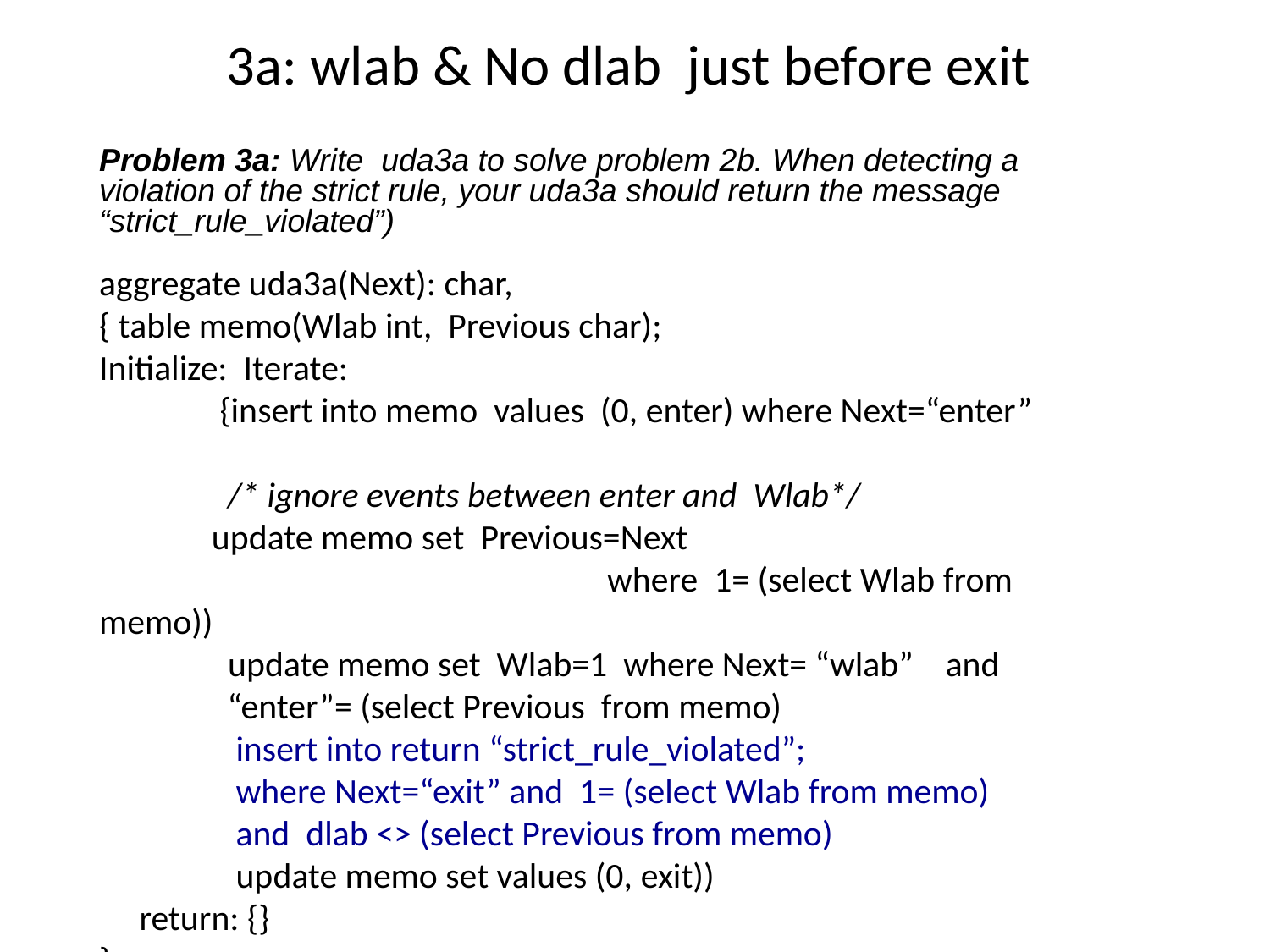

# 3a: wlab & No dlab  just before exit
Problem 3a: Write  uda3a to solve problem 2b. When detecting a violation of the strict rule, your uda3a should return the message “strict_rule_violated”)

aggregate uda3a(Next): char,
{ table memo(Wlab int,  Previous char);
Initialize:  Iterate:
               {insert into memo  values  (0, enter) where Next=“enter”
                /* ignore events between enter and  Wlab*/
              update memo set  Previous=Next
                			where  1= (select Wlab from memo))
                update memo set  Wlab=1  where Next= “wlab”    and
                “enter”= (select Previous  from memo)
                 insert into return “strict_rule_violated”;
                 where Next=“exit” and  1= (select Wlab from memo)
                 and  dlab <> (select Previous from memo)
                 update memo set values (0, exit))
     return: {}
}